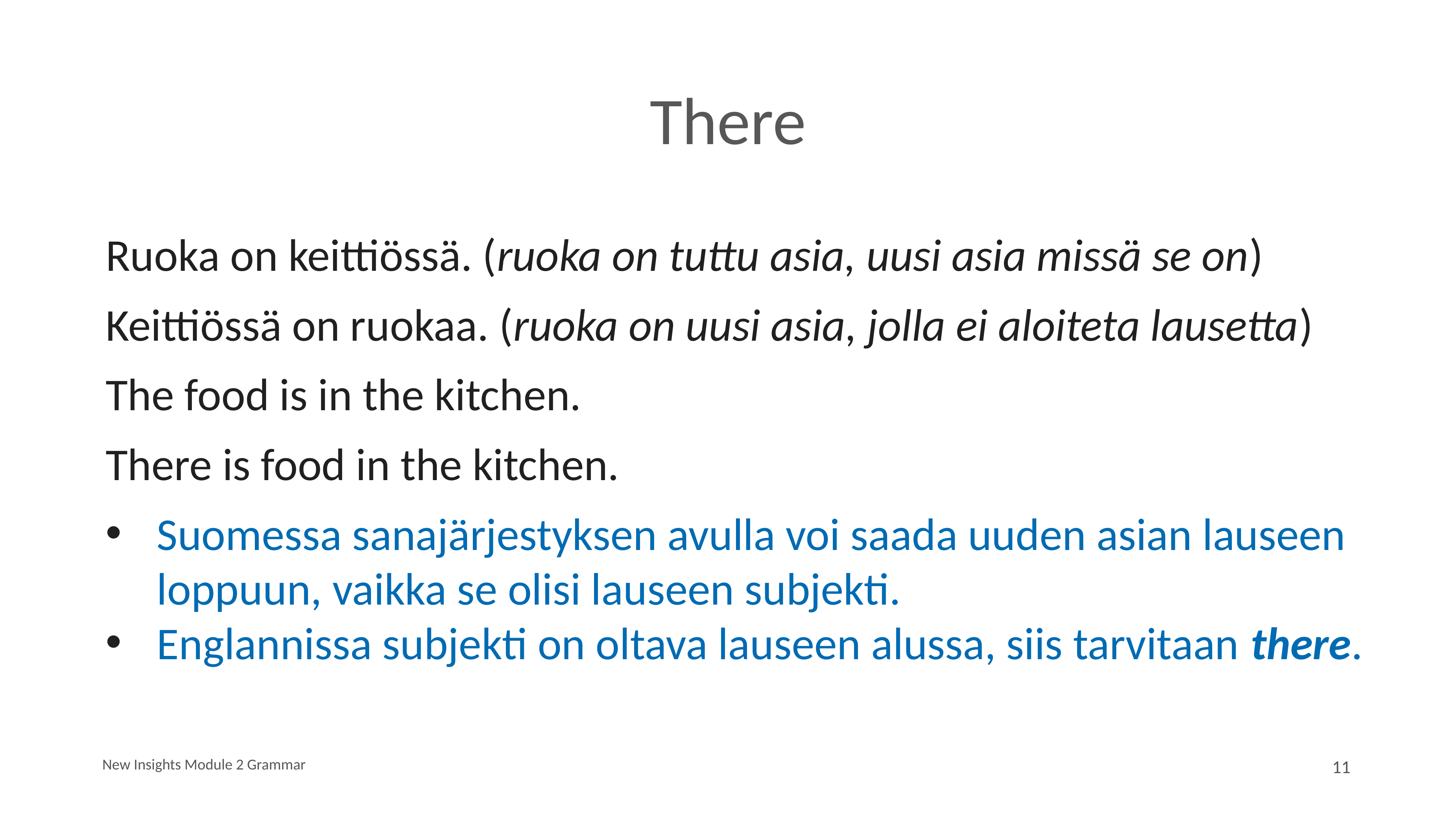

# There
Ruoka on keittiössä. (ruoka on tuttu asia, uusi asia missä se on)
Keittiössä on ruokaa. (ruoka on uusi asia, jolla ei aloiteta lausetta)
The food is in the kitchen.
There is food in the kitchen.
Suomessa sanajärjestyksen avulla voi saada uuden asian lauseen loppuun, vaikka se olisi lauseen subjekti.
Englannissa subjekti on oltava lauseen alussa, siis tarvitaan there.

New Insights Module 2 Grammar
11